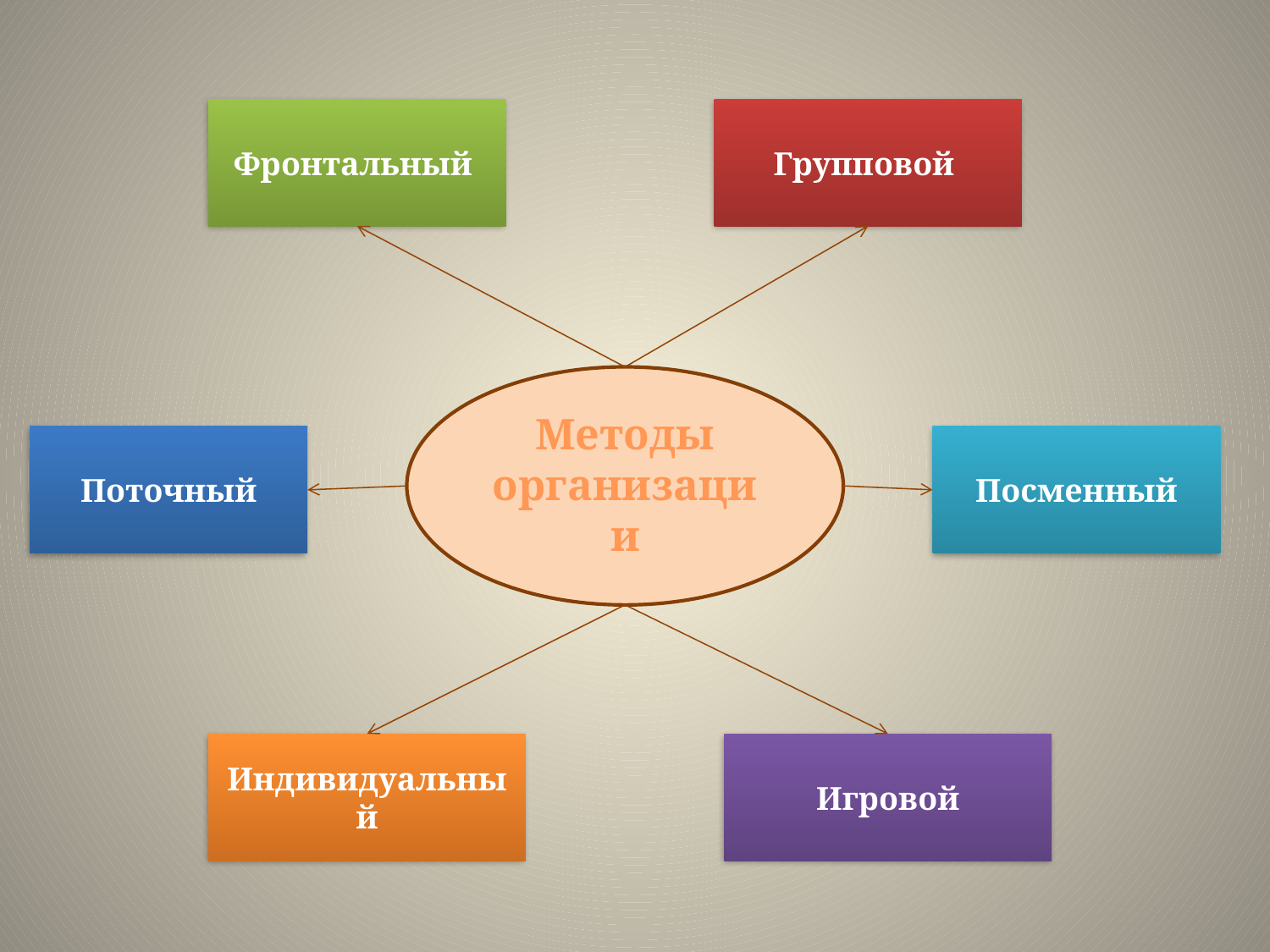

Фронтальный
Групповой

Методы
организации

Поточный
Посменный
Индивидуальный
Игровой